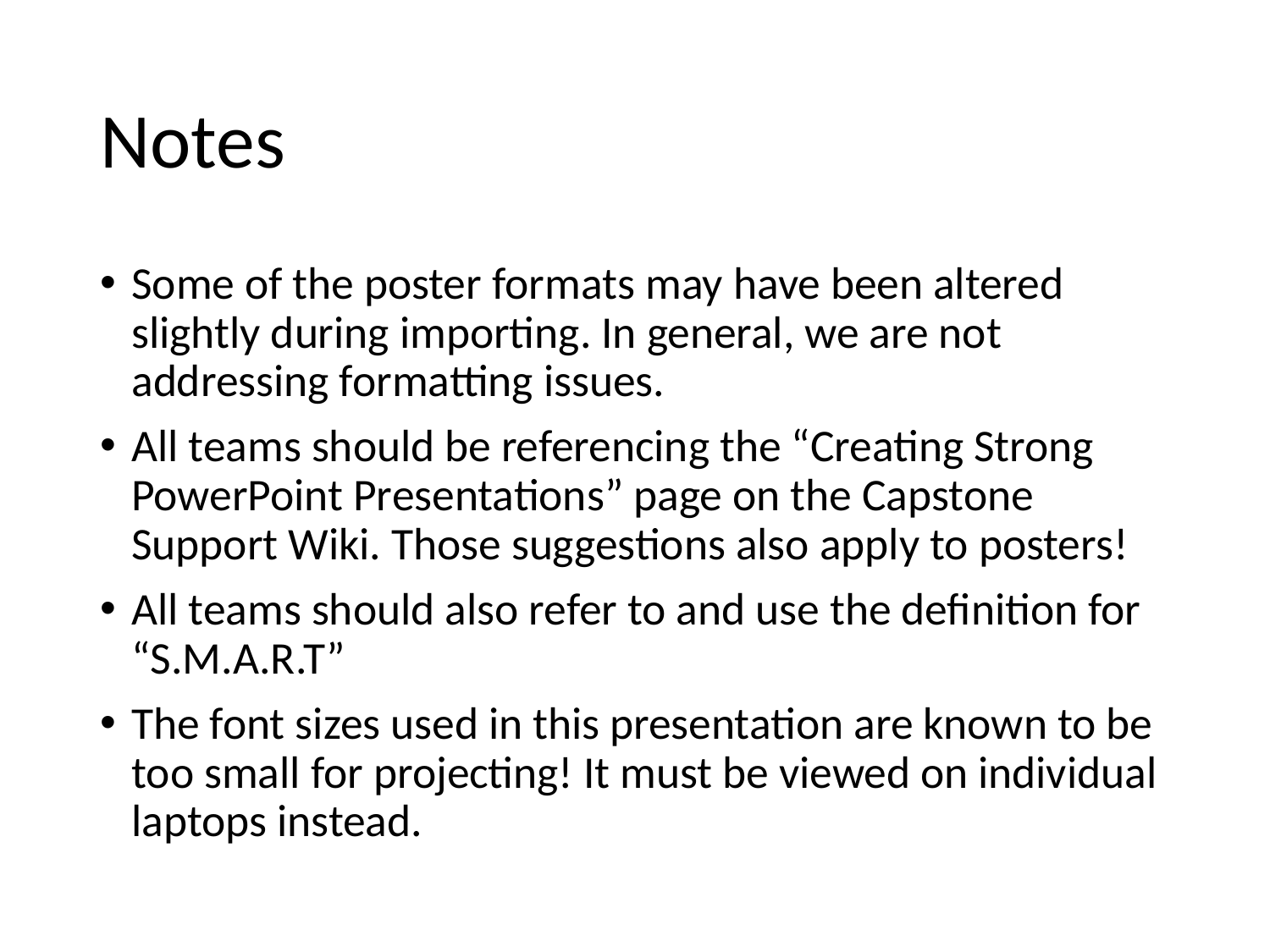

# Notes
Some of the poster formats may have been altered slightly during importing. In general, we are not addressing formatting issues.
All teams should be referencing the “Creating Strong PowerPoint Presentations” page on the Capstone Support Wiki. Those suggestions also apply to posters!
All teams should also refer to and use the definition for “S.M.A.R.T”
The font sizes used in this presentation are known to be too small for projecting! It must be viewed on individual laptops instead.